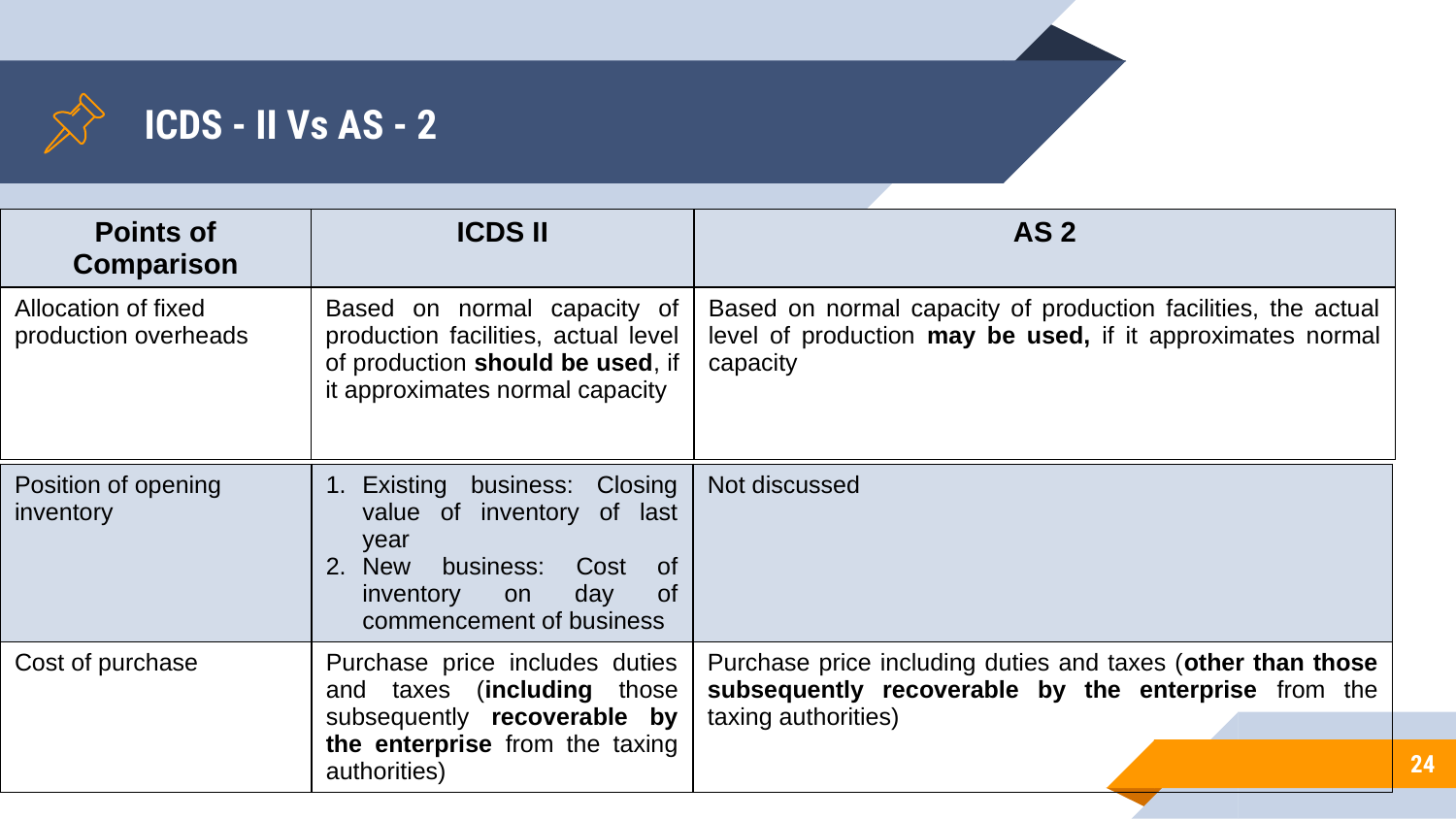

# ICDS - II Vs AS - 2

| Points of Comparison | ICDS II | AS 2 |
| --- | --- | --- |
| Allocation of fixed production overheads | Based on normal capacity of production facilities, actual level of production should be used, if it approximates normal capacity | Based on normal capacity of production facilities, the actual level of production may be used, if it approximates normal capacity |
| Position of opening inventory | Existing business: Closing value of inventory of last year New business: Cost of inventory on day of commencement of business | Not discussed |
| --- | --- | --- |
| Cost of purchase | Purchase price includes duties and taxes (including those subsequently recoverable by the enterprise from the taxing authorities) | Purchase price including duties and taxes (other than those subsequently recoverable by the enterprise from the taxing authorities) |
24